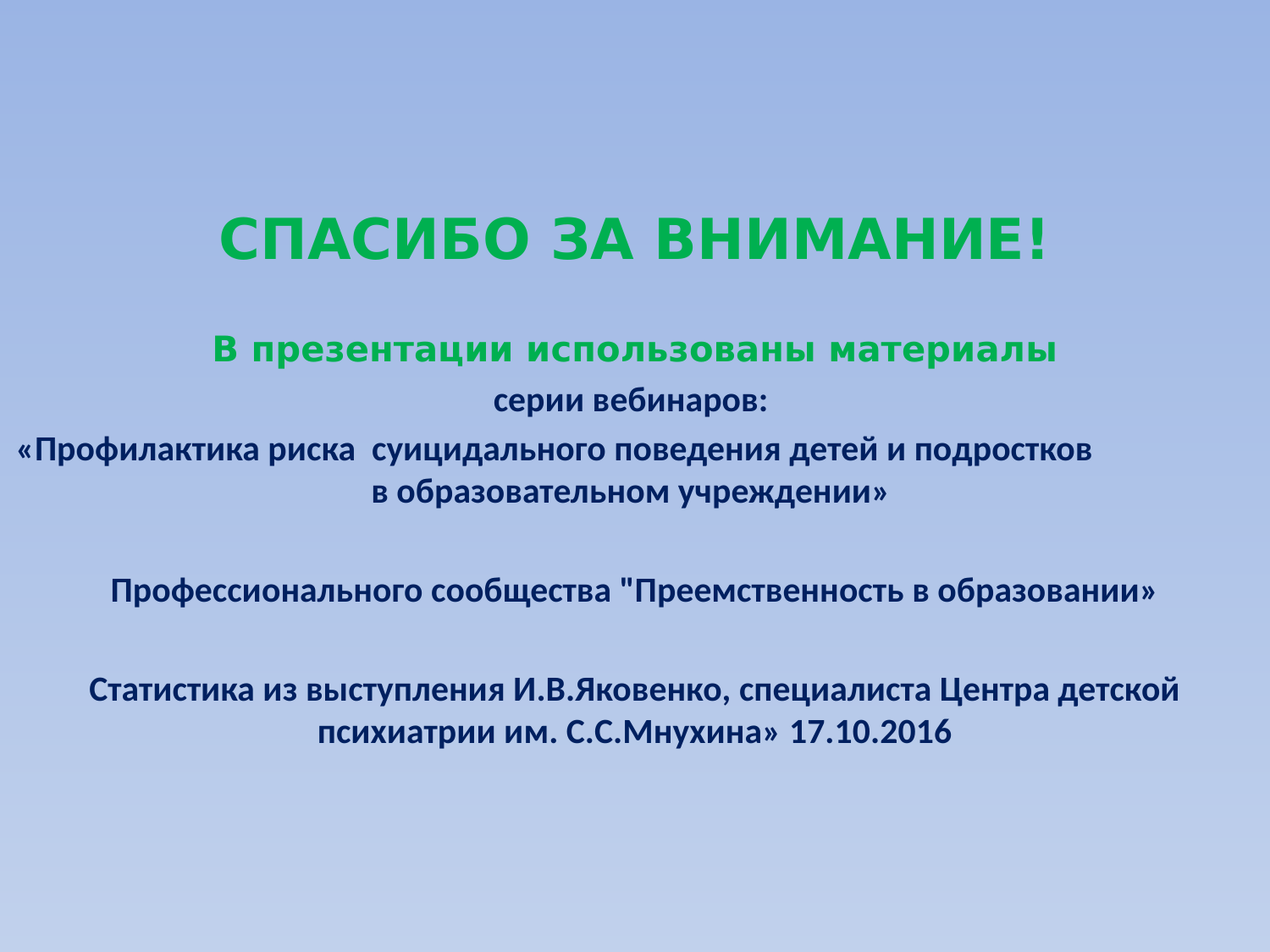

#
СПАСИБО ЗА ВНИМАНИЕ!

В презентации использованы материалы
серии вебинаров:
«Профилактика риска  суицидального поведения детей и подростков                     в образовательном учреждении»

Профессионального сообщества "Преемственность в образовании»

Статистика из выступления И.В.Яковенко, специалиста Центра детской психиатрии им. С.С.Мнухина» 17.10.2016